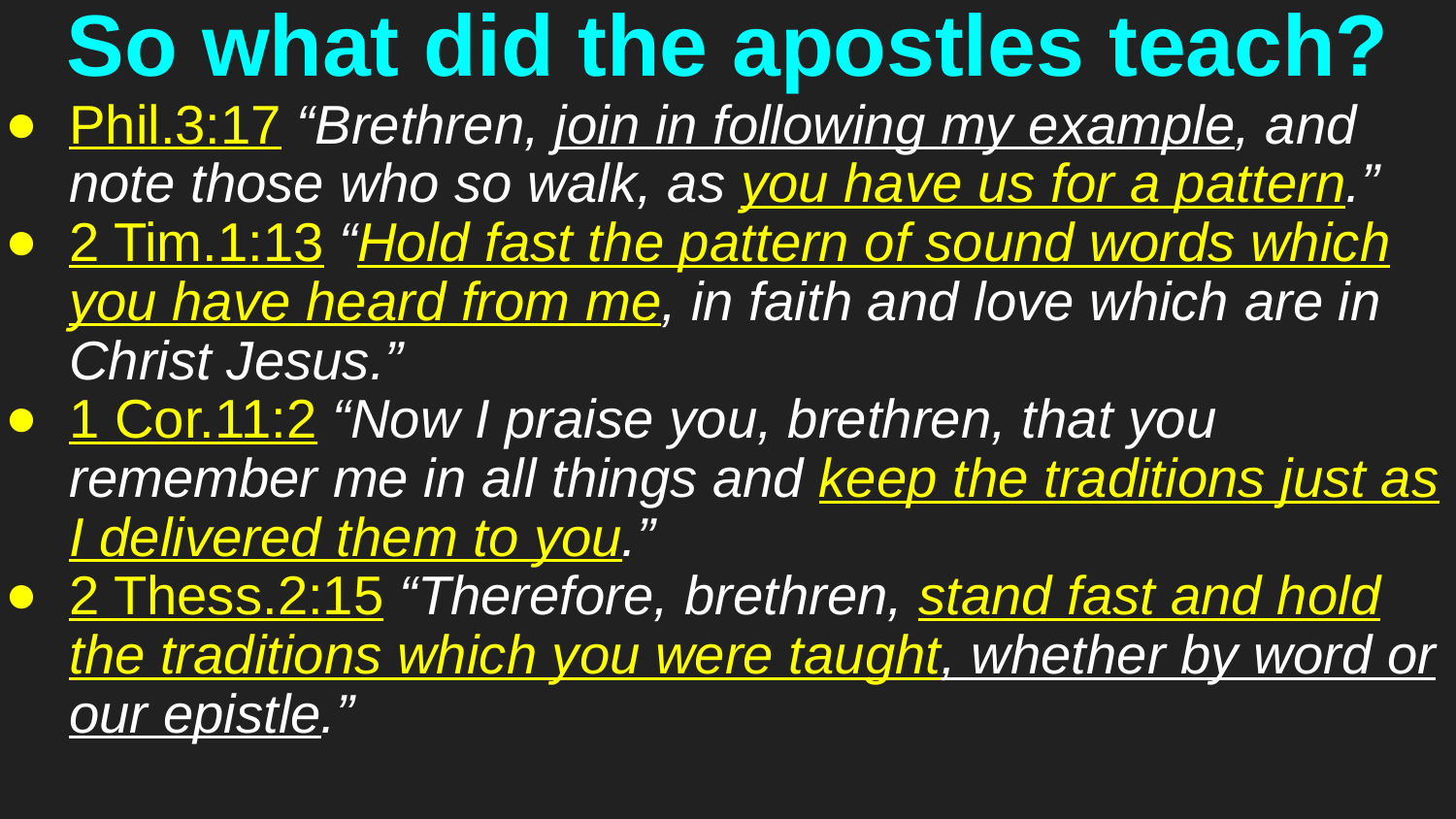

# So what did the apostles teach?
Phil.3:17 “Brethren, join in following my example, and note those who so walk, as you have us for a pattern.”
2 Tim.1:13 “Hold fast the pattern of sound words which you have heard from me, in faith and love which are in Christ Jesus.”
1 Cor.11:2 “Now I praise you, brethren, that you remember me in all things and keep the traditions just as I delivered them to you.”
2 Thess.2:15 “Therefore, brethren, stand fast and hold the traditions which you were taught, whether by word or our epistle.”